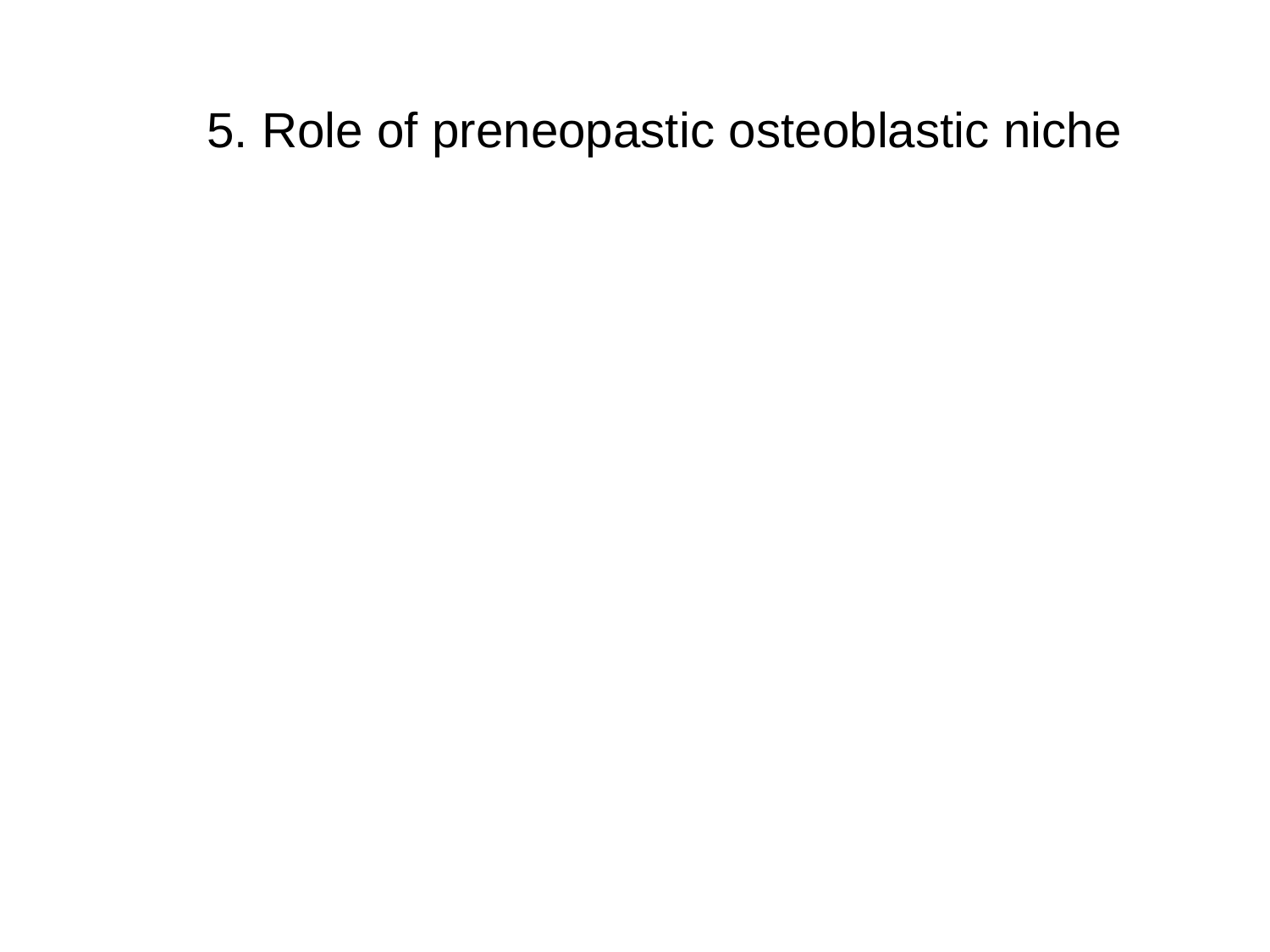

# 5. Role of preneopastic osteoblastic niche